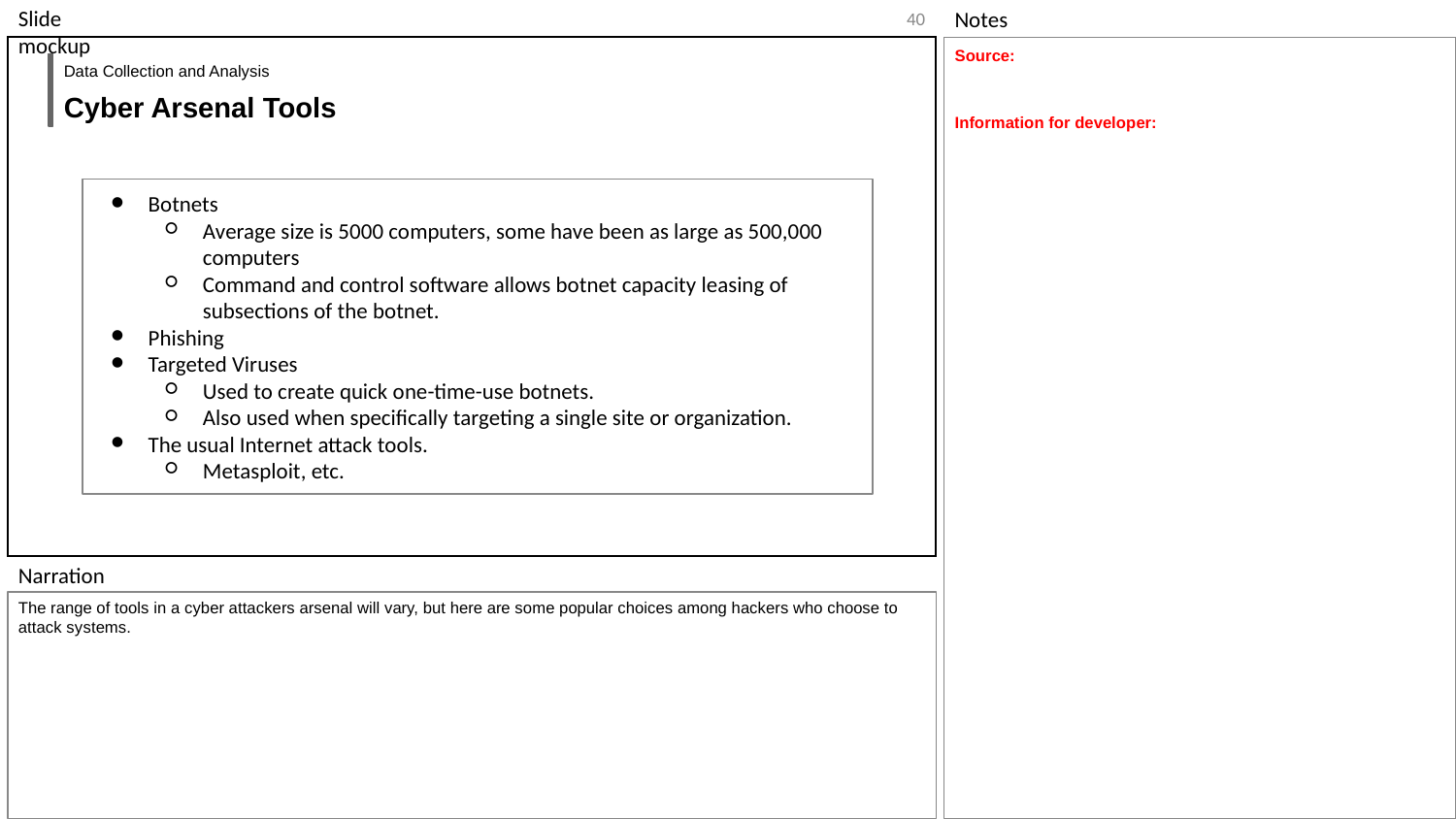

40
Source:

Information for developer:

Data Collection and Analysis

Cyber Arsenal Tools
Botnets
Average size is 5000 computers, some have been as large as 500,000 computers
Command and control software allows botnet capacity leasing of subsections of the botnet.
Phishing
Targeted Viruses
Used to create quick one-time-use botnets.
Also used when specifically targeting a single site or organization.
The usual Internet attack tools.
Metasploit, etc.
The range of tools in a cyber attackers arsenal will vary, but here are some popular choices among hackers who choose to attack systems.